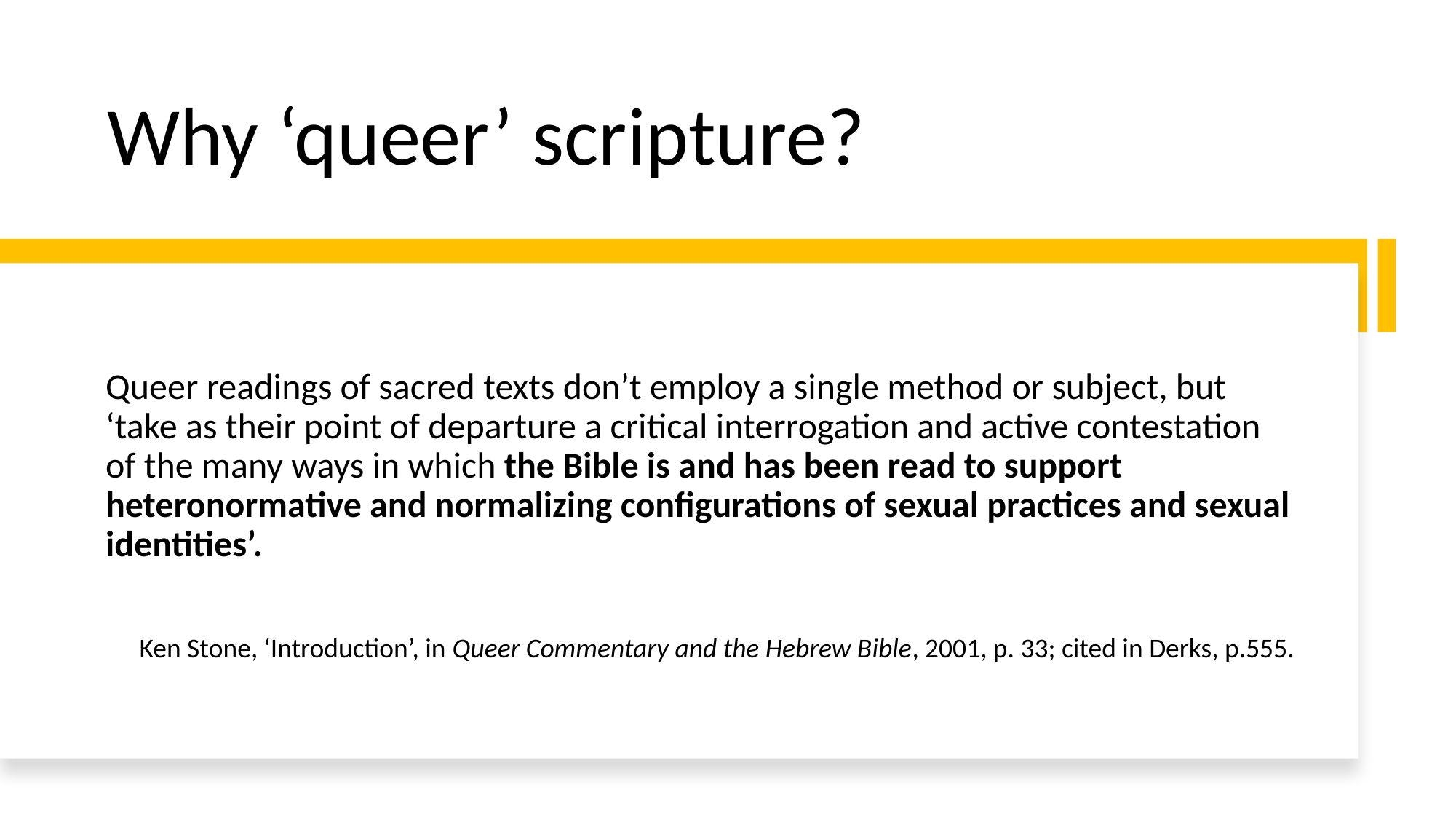

# Why ‘queer’ scripture?

Queer readings of sacred texts don’t employ a single method or subject, but ‘take as their point of departure a critical interrogation and active contestation of the many ways in which the Bible is and has been read to support heteronormative and normalizing configurations of sexual practices and sexual identities’.

 Ken Stone, ‘Introduction’, in Queer Commentary and the Hebrew Bible, 2001, p. 33; cited in Derks, p.555.